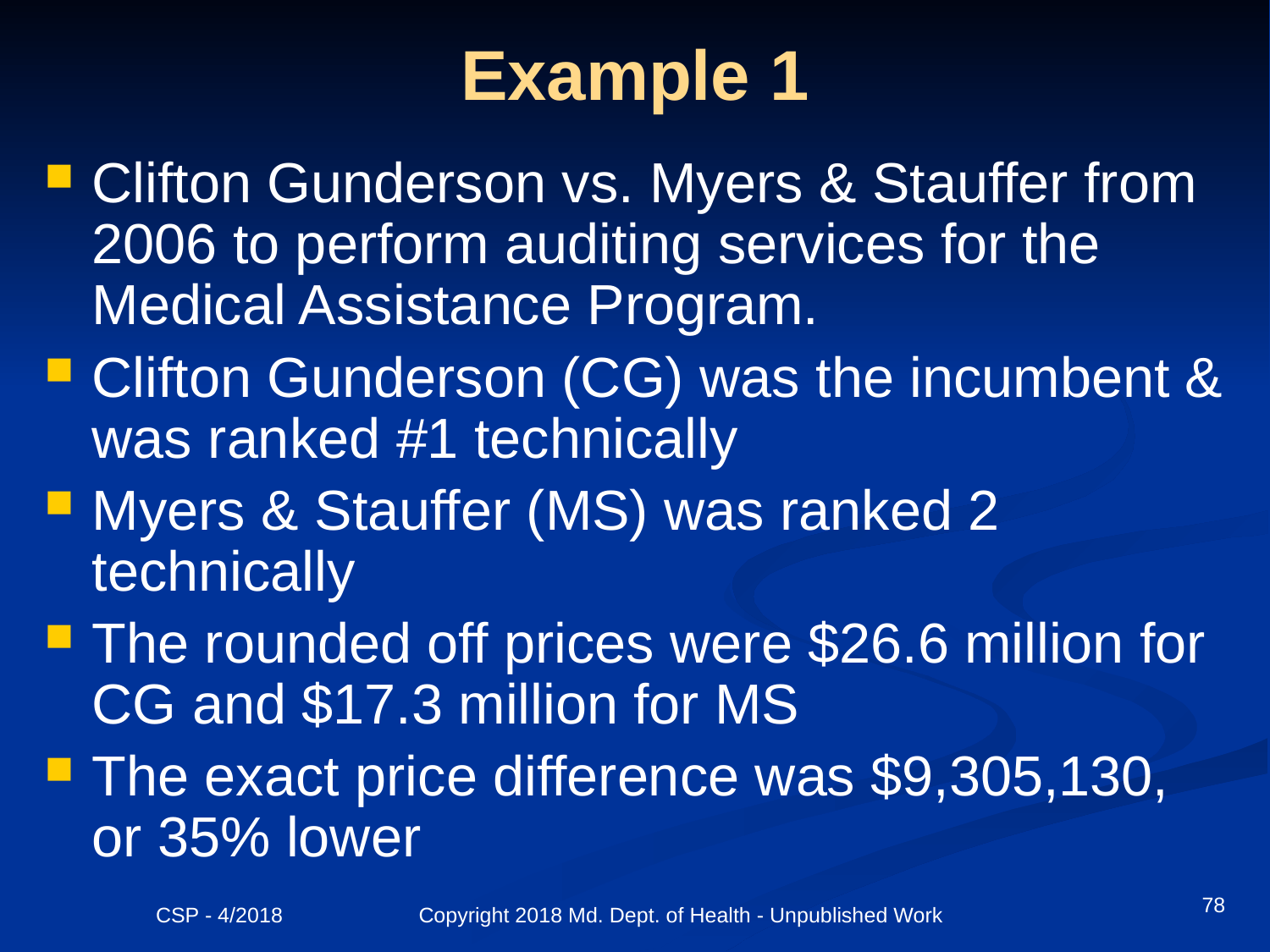

# Example 1
Clifton Gunderson vs. Myers & Stauffer from 2006 to perform auditing services for the Medical Assistance Program.
Clifton Gunderson (CG) was the incumbent & was ranked #1 technically
Myers & Stauffer (MS) was ranked 2 technically
The rounded off prices were $26.6 million for CG and $17.3 million for MS
The exact price difference was $9,305,130, or 35% lower
78
CSP - 4/2018                       Copyright 2018 Md. Dept. of Health - Unpublished Work